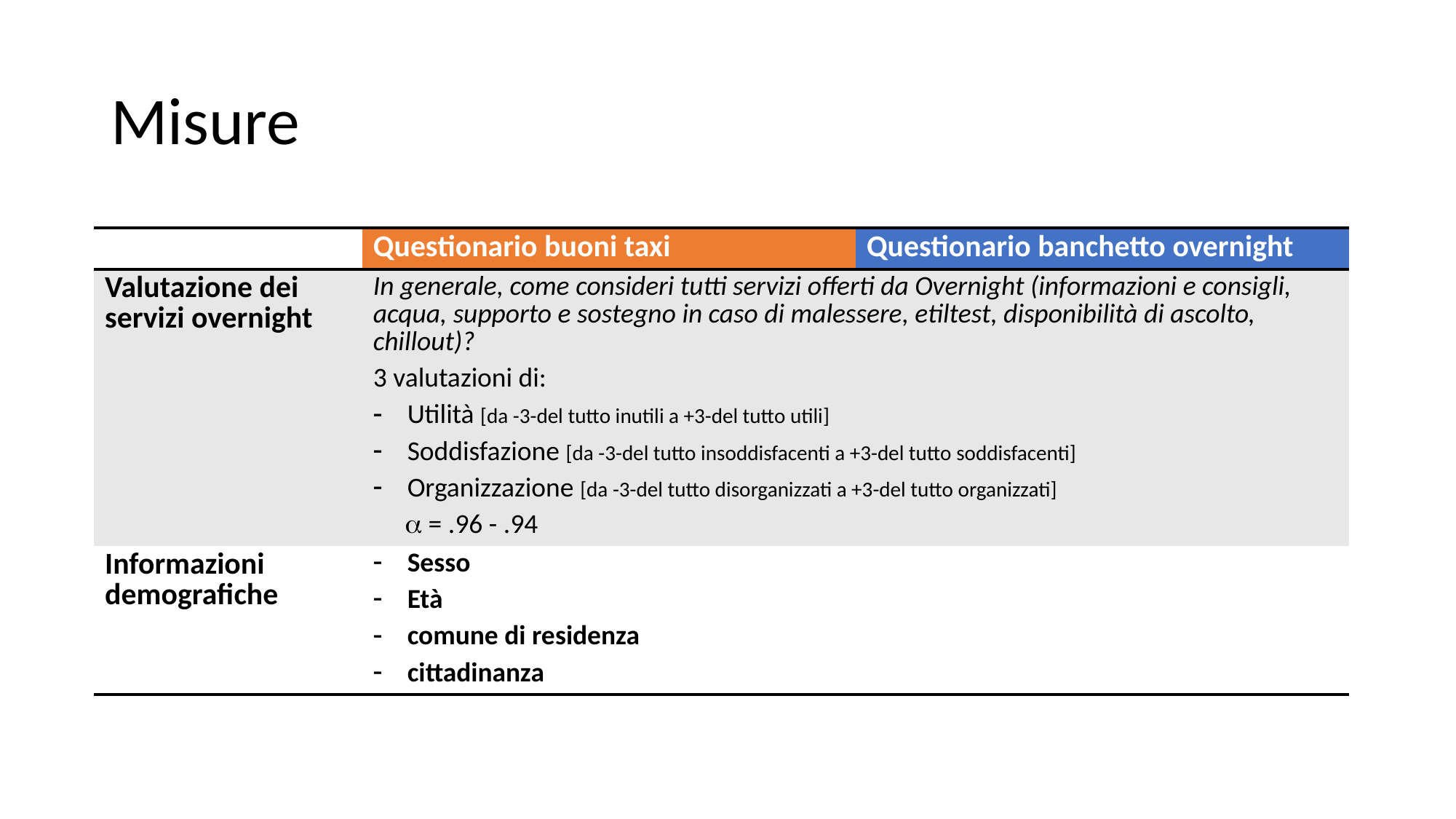

# Misure
|  | Questionario buoni taxi | Questionario banchetto overnight |
| --- | --- | --- |
| Valutazione dei servizi overnight | In generale, come consideri tutti servizi offerti da Overnight (informazioni e consigli, acqua, supporto e sostegno in caso di malessere, etiltest, disponibilità di ascolto, chillout)? 3 valutazioni di: Utilità [da -3-del tutto inutili a +3-del tutto utili] Soddisfazione [da -3-del tutto insoddisfacenti a +3-del tutto soddisfacenti] Organizzazione [da -3-del tutto disorganizzati a +3-del tutto organizzati] α = .96 - .94 |  |
| Informazioni demografiche | Sesso Età comune di residenza cittadinanza |  |